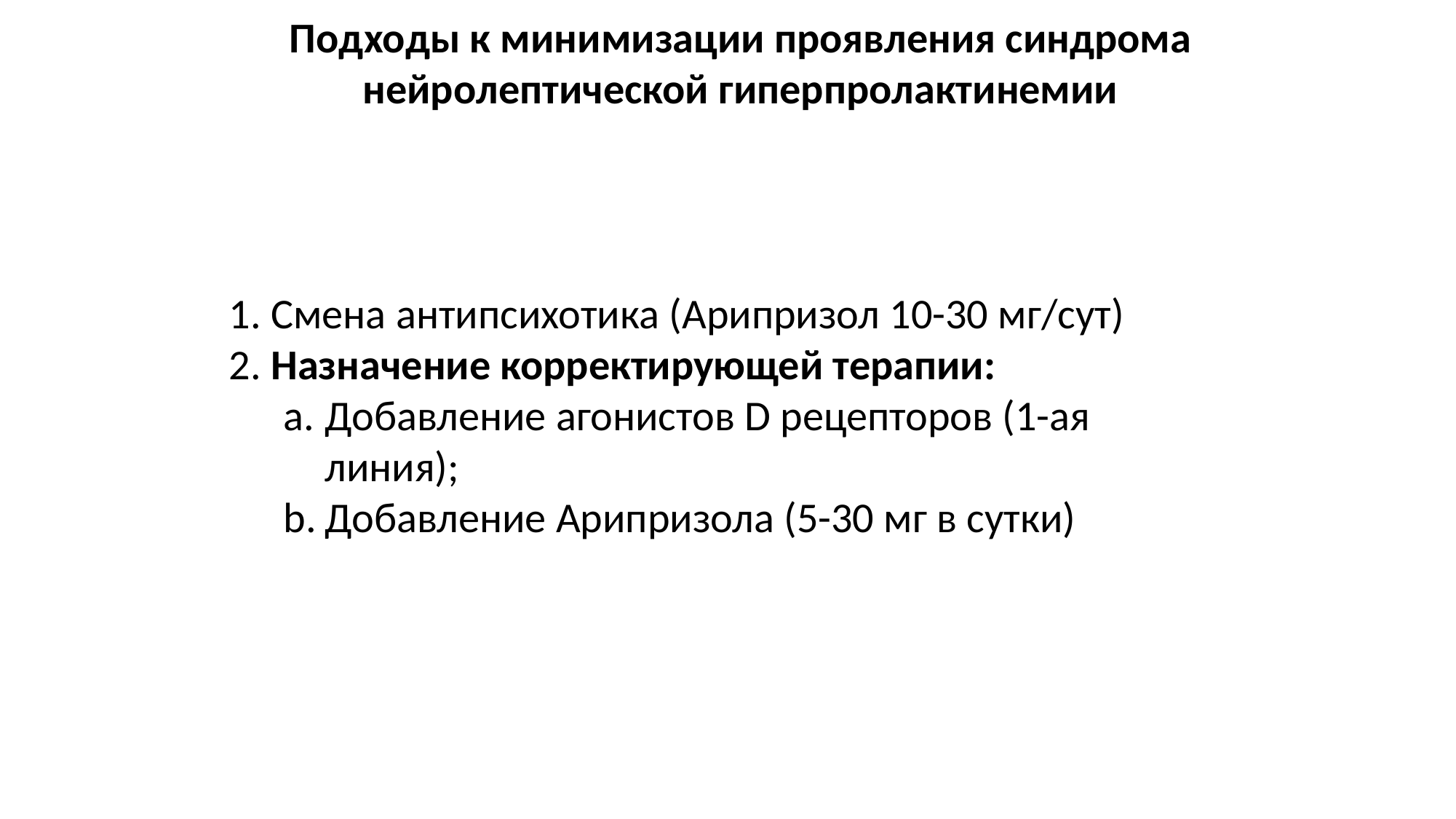

Подходы к минимизации проявления синдрома нейролептической гиперпролактинемии
1. Смена антипсихотика (Арипризол 10-30 мг/сут)
2. Назначение корректирующей терапии:
Добавление агонистов D рецепторов (1-ая линия);
Добавление Арипризола (5-30 мг в сутки)